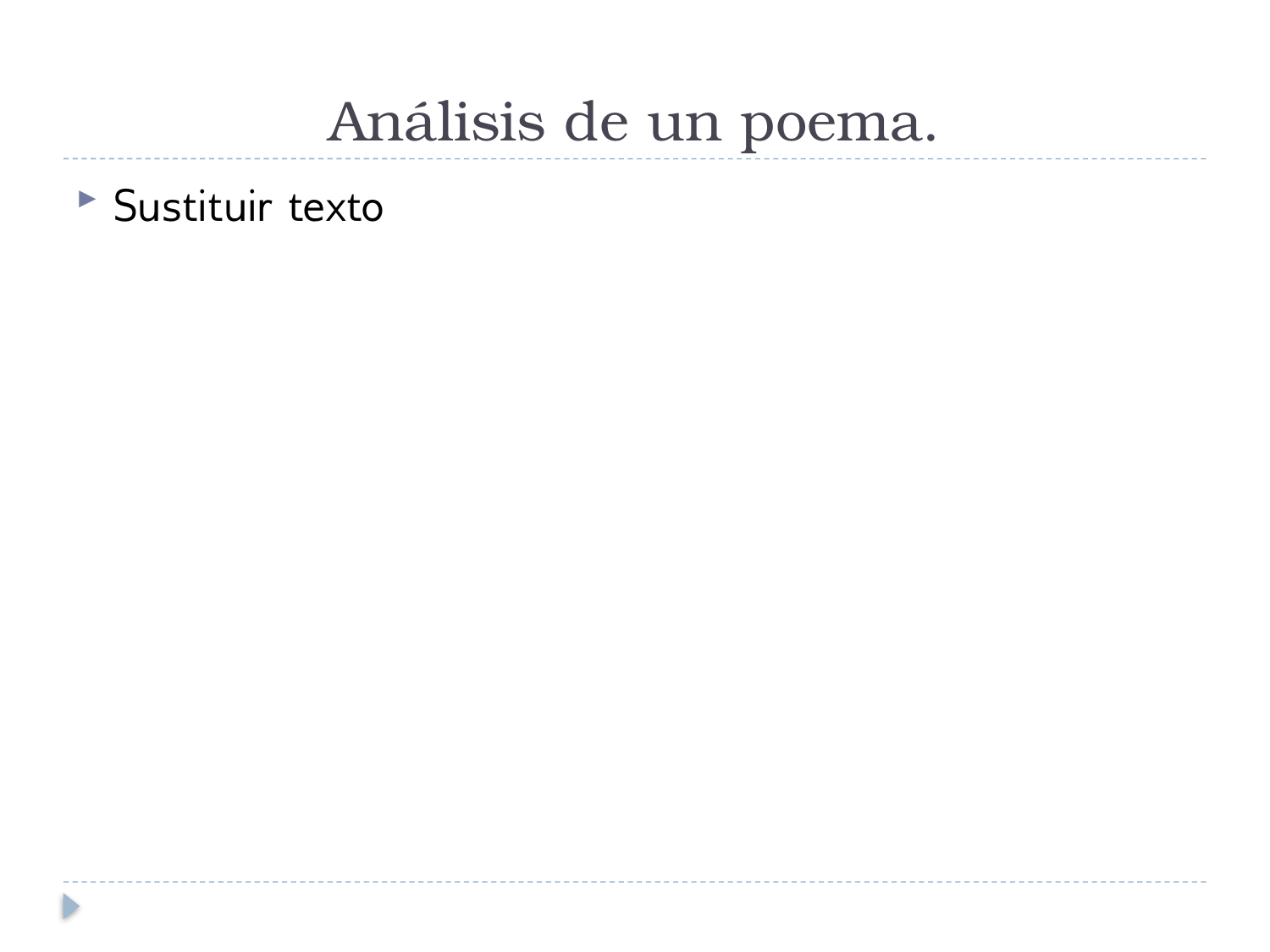

# Análisis de un poema.
Sustituir texto